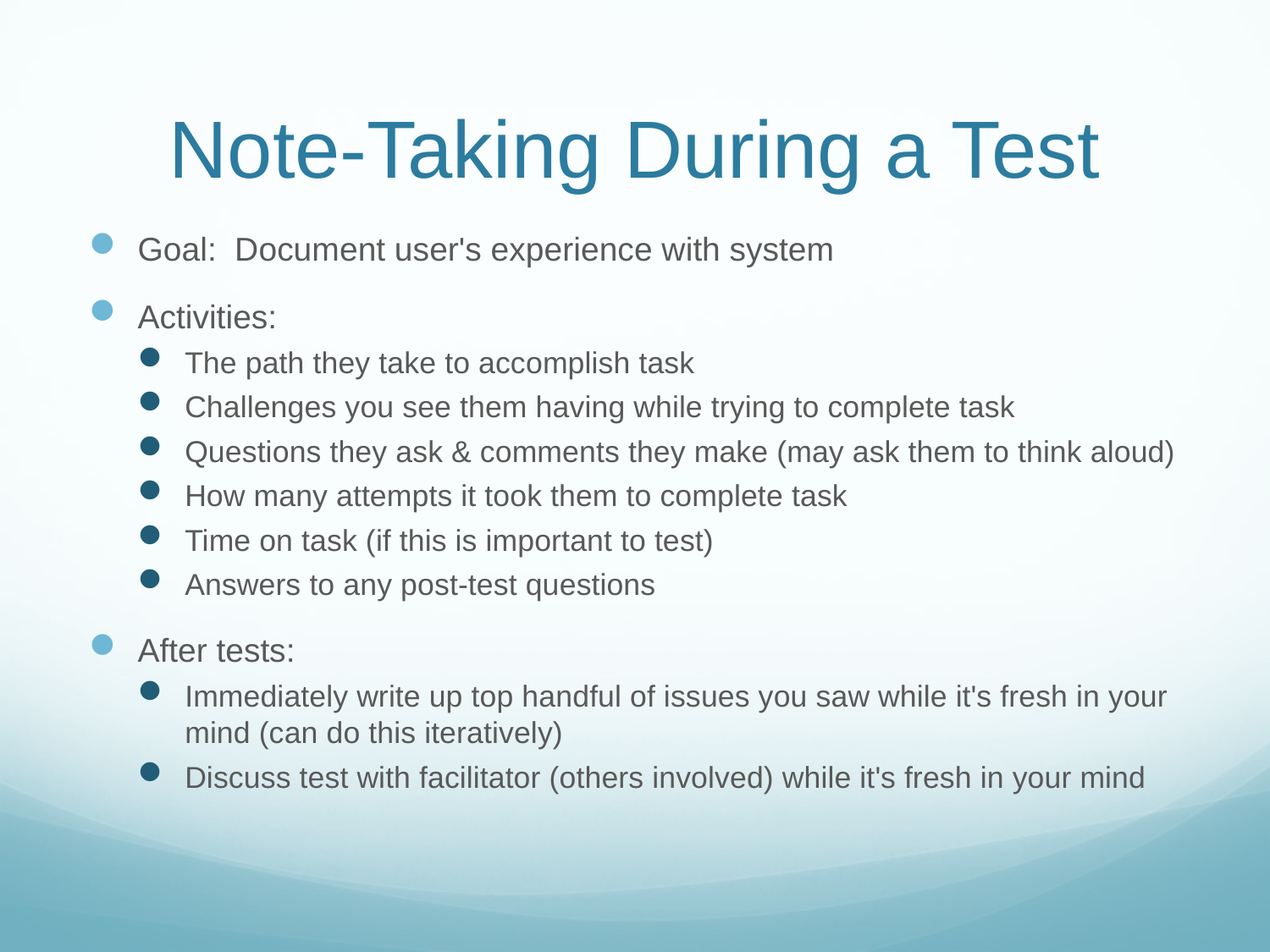

# Note-Taking During a Test
Goal:  Document user's experience with system
Activities:
The path they take to accomplish task
Challenges you see them having while trying to complete task
Questions they ask & comments they make (may ask them to think aloud)
How many attempts it took them to complete task
Time on task (if this is important to test)
Answers to any post-test questions
After tests:
Immediately write up top handful of issues you saw while it's fresh in your mind (can do this iteratively)
Discuss test with facilitator (others involved) while it's fresh in your mind